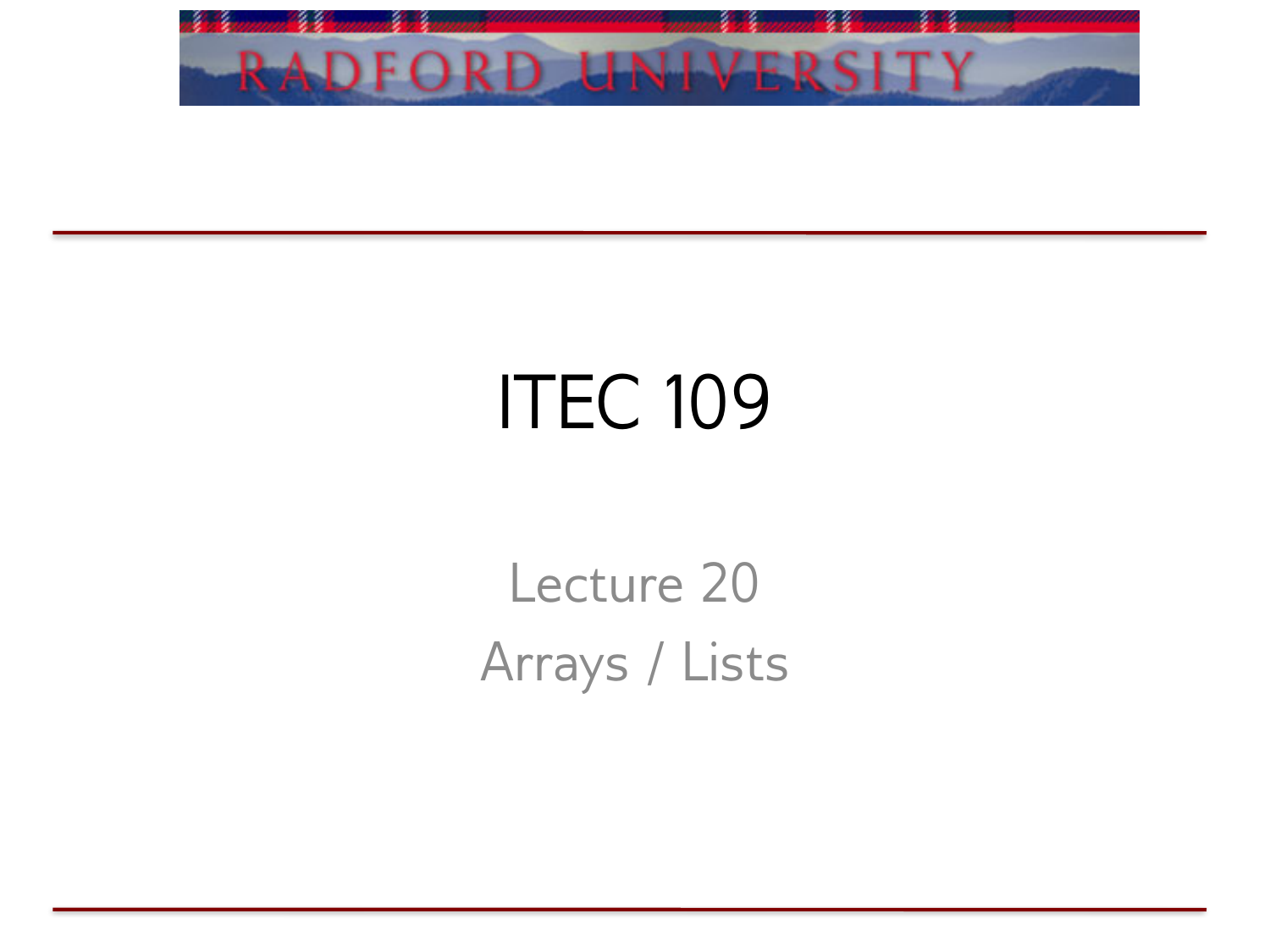

# ITEC 109
Lecture 20
Arrays / Lists